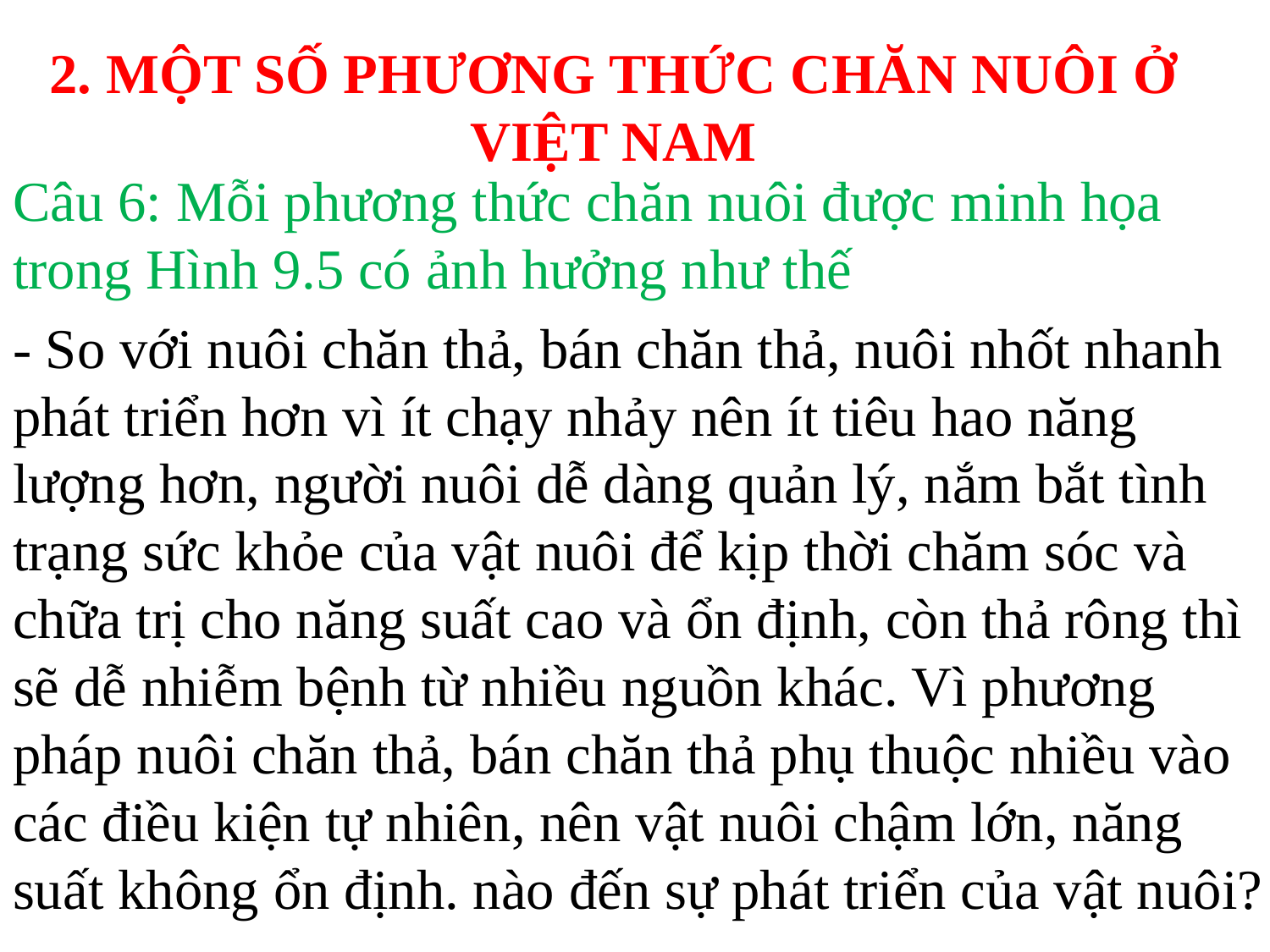

# 2. MỘT SỐ PHƯƠNG THỨC CHĂN NUÔI Ở VIỆT NAM
Câu 6: Mỗi phương thức chăn nuôi được minh họa trong Hình 9.5 có ảnh hưởng như thế
- So với nuôi chăn thả, bán chăn thả, nuôi nhốt nhanh phát triển hơn vì ít chạy nhảy nên ít tiêu hao năng lượng hơn, người nuôi dễ dàng quản lý, nắm bắt tình trạng sức khỏe của vật nuôi để kịp thời chăm sóc và chữa trị cho năng suất cao và ổn định, còn thả rông thì sẽ dễ nhiễm bệnh từ nhiều nguồn khác. Vì phương pháp nuôi chăn thả, bán chăn thả phụ thuộc nhiều vào các điều kiện tự nhiên, nên vật nuôi chậm lớn, năng suất không ổn định. nào đến sự phát triển của vật nuôi?